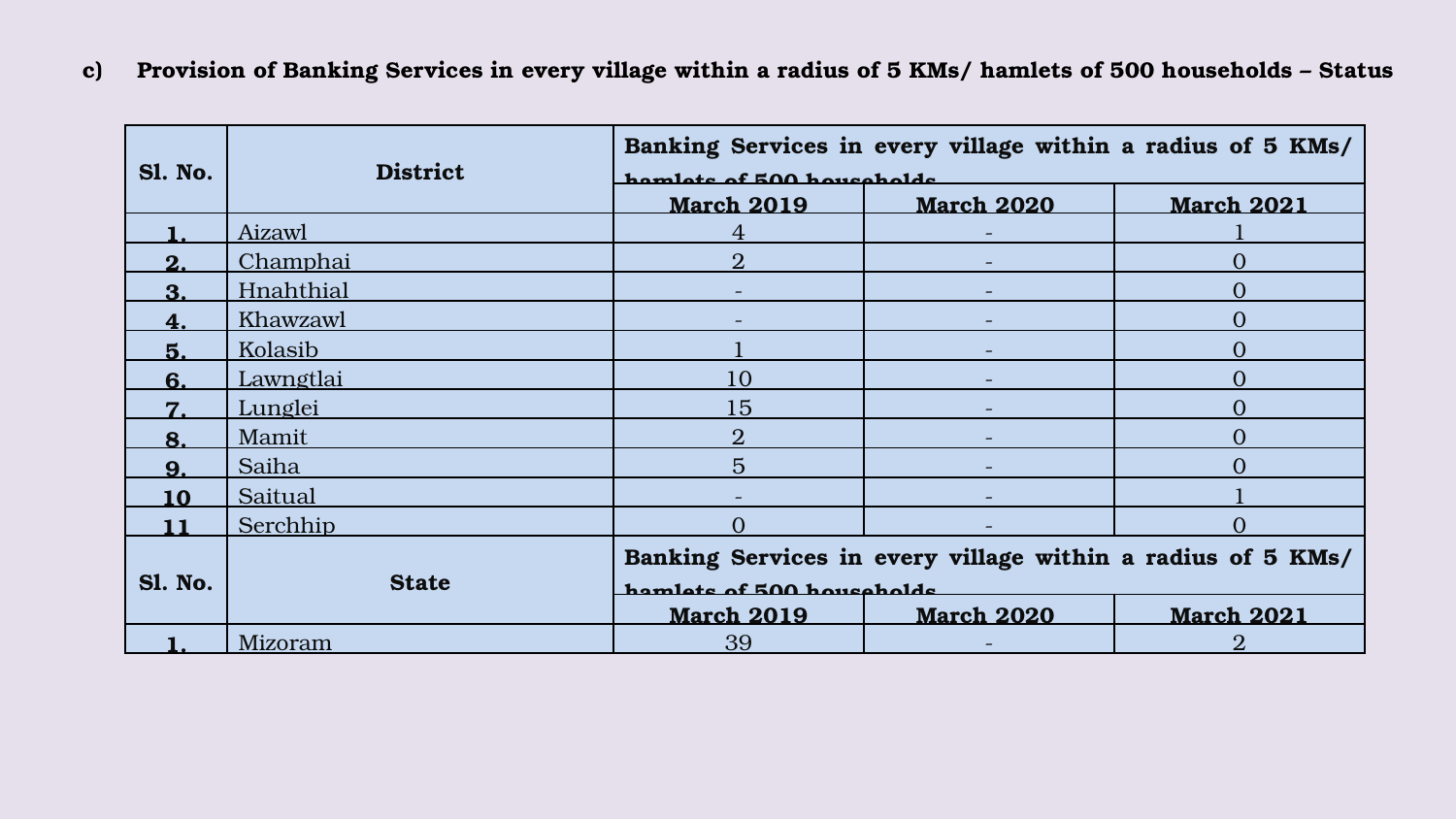

Provision of Banking Services in every village within a radius of 5 KMs/ hamlets of 500 households – Status
| Sl. No. | District | Banking Services in every village within a radius of 5 KMs/ hamlets of 500 households |  |  |
| --- | --- | --- | --- | --- |
|  |  | March 2019 | March 2020 | March 2021 |
| 1. | Aizawl | 4 | - | 1 |
| 2. | Champhai | 2 | - | 0 |
| 3. | Hnahthial | - | - | 0 |
| 4. | Khawzawl | - | - | 0 |
| 5. | Kolasib | 1 | - | 0 |
| 6. | Lawngtlai | 10 | - | 0 |
| 7. | Lunglei | 15 | - | 0 |
| 8. | Mamit | 2 | - | 0 |
| 9. | Saiha | 5 | - | 0 |
| 10 | Saitual | - | - | 1 |
| 11 | Serchhip | 0 | - | 0 |
| Sl. No. | State | Banking Services in every village within a radius of 5 KMs/ hamlets of 500 households |  |  |
|  |  | March 2019 | March 2020 | March 2021 |
| 1. | Mizoram | 39 | - | 2 |